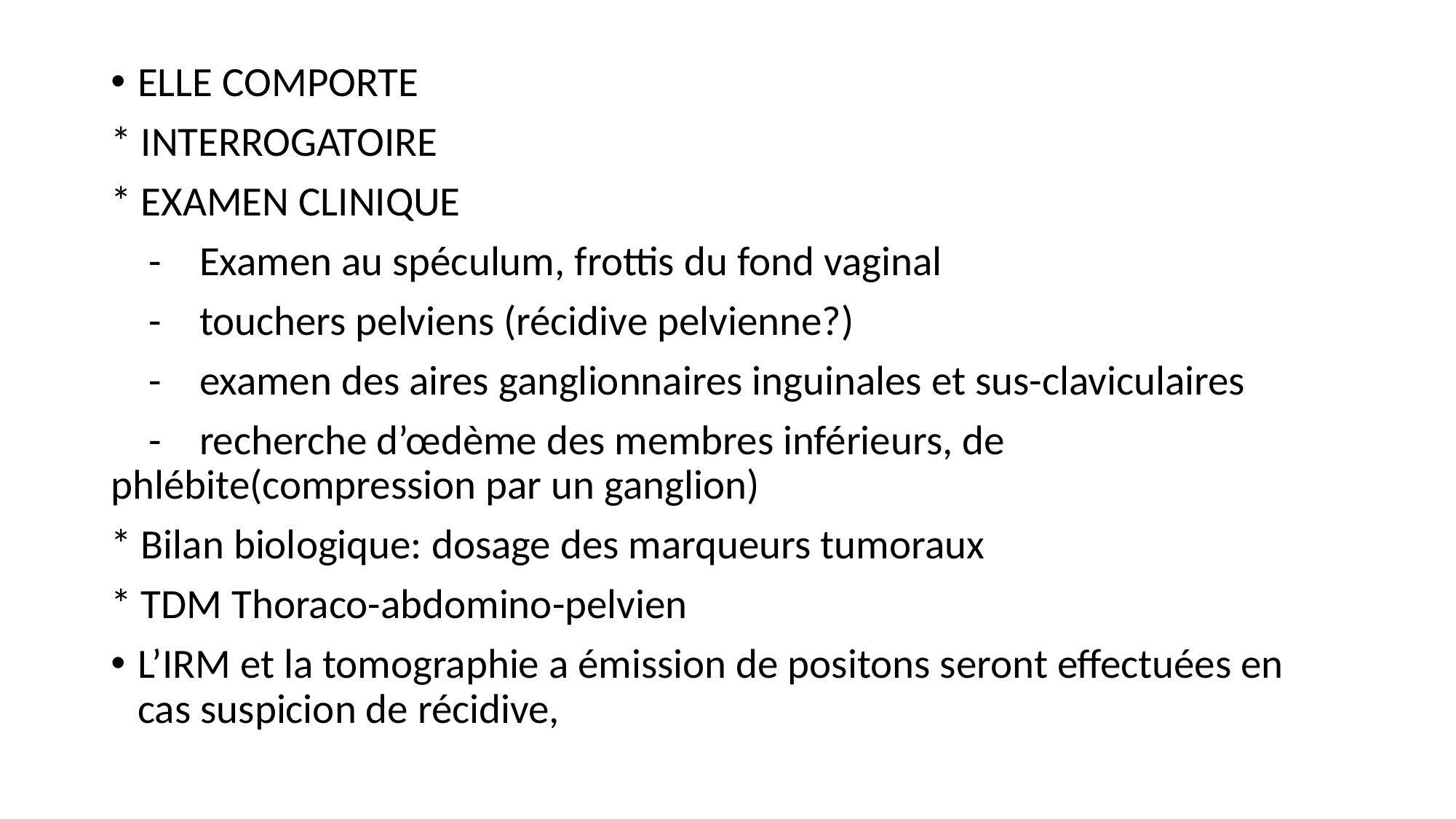

ELLE COMPORTE
* INTERROGATOIRE
* EXAMEN CLINIQUE
    -    Examen au spéculum, frottis du fond vaginal
    -    touchers pelviens (récidive pelvienne?)
    -    examen des aires ganglionnaires inguinales et sus-claviculaires
    -    recherche d’œdème des membres inférieurs, de phlébite(compression par un ganglion)
* Bilan biologique: dosage des marqueurs tumoraux
* TDM Thoraco-abdomino-pelvien
L’IRM et la tomographie a émission de positons seront effectuées en cas suspicion de récidive,